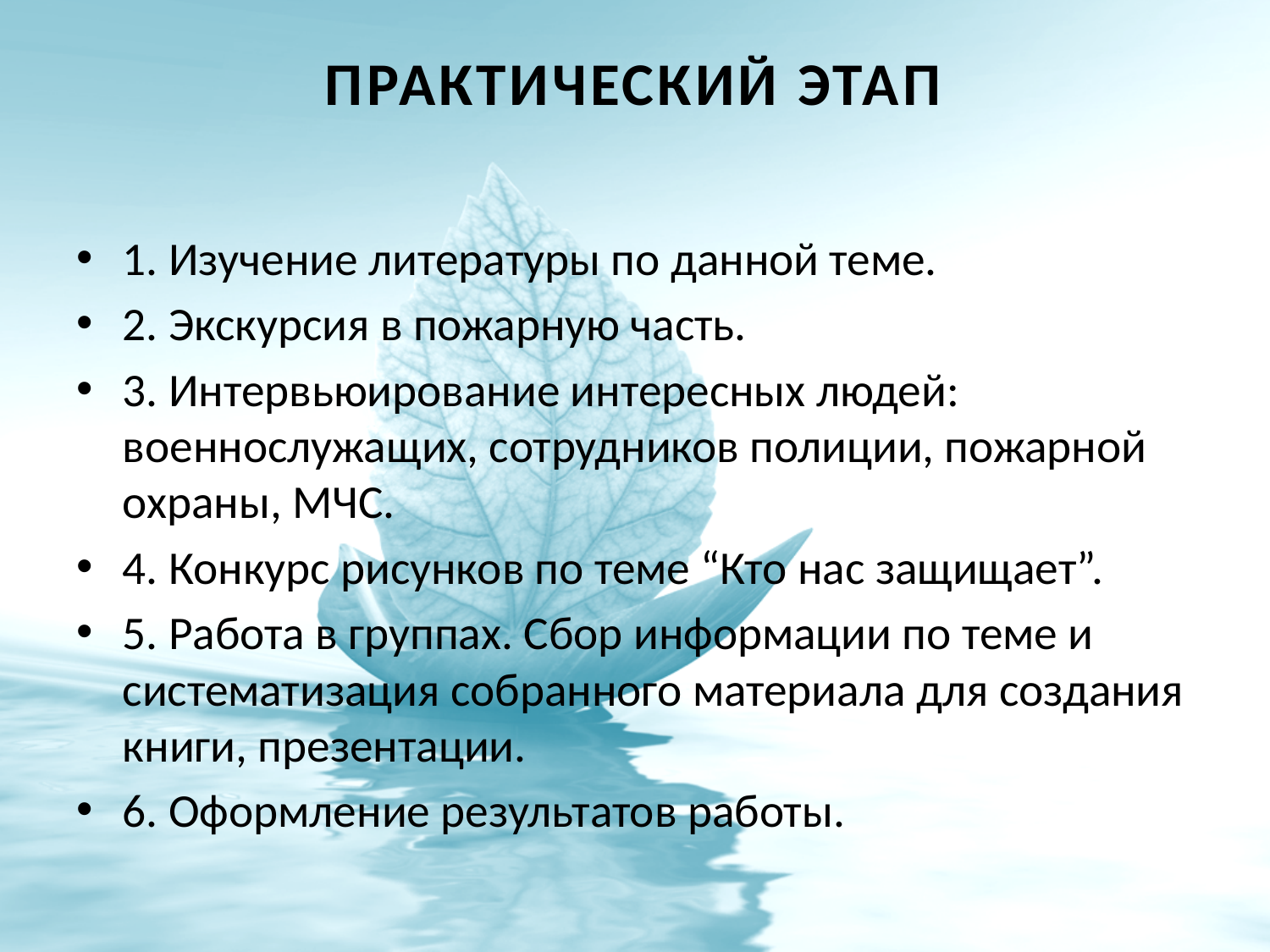

# Практический этап
1. Изучение литературы по данной теме.
2. Экскурсия в пожарную часть.
3. Интервьюирование интересных людей: военнослужащих, сотрудников полиции, пожарной охраны, МЧС.
4. Конкурс рисунков по теме “Кто нас защищает”.
5. Работа в группах. Сбор информации по теме и систематизация собранного материала для создания книги, презентации.
6. Оформление результатов работы.